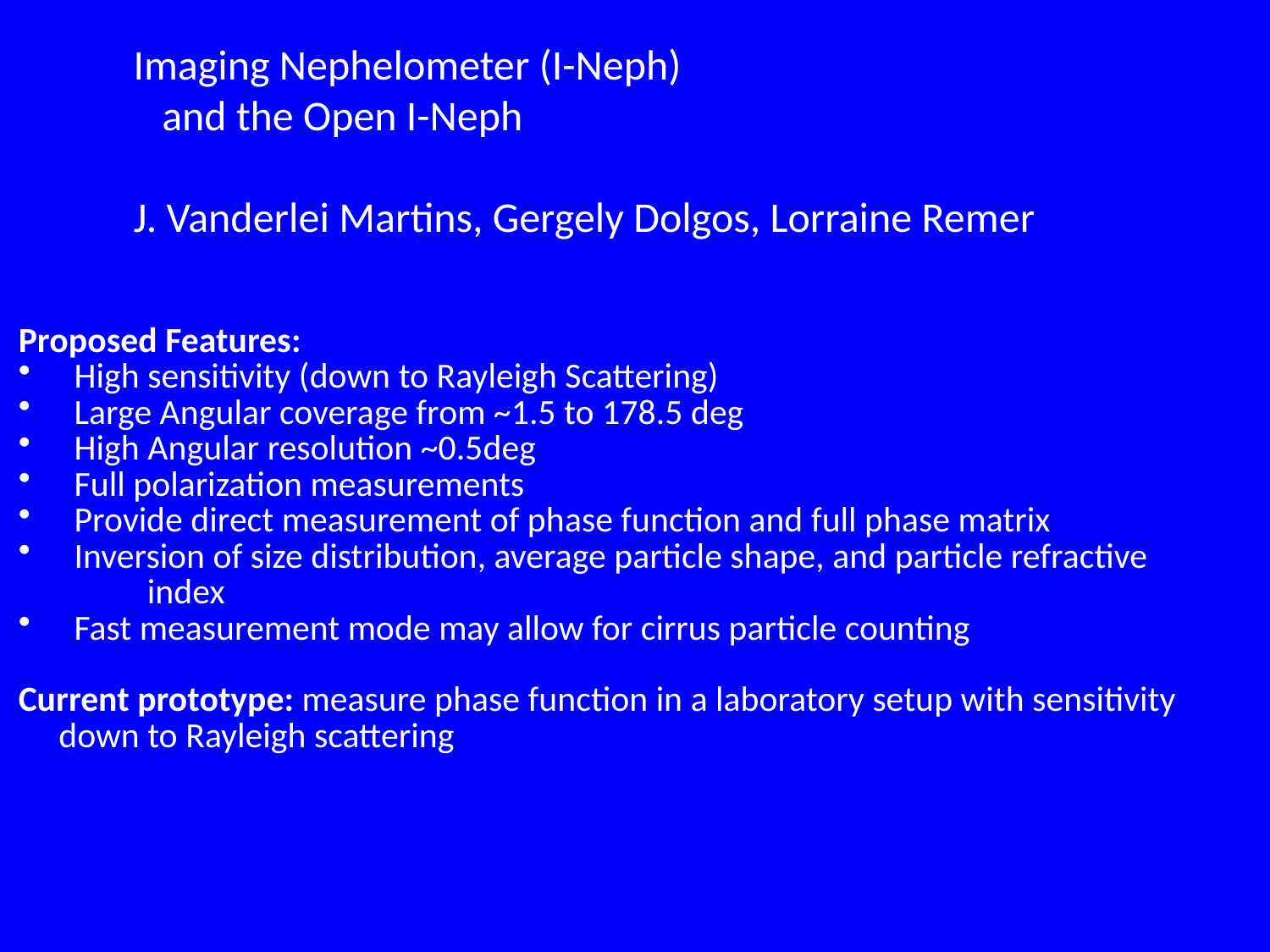

Imaging Nephelometer (I-Neph)
   and the Open I-Neph

J. Vanderlei Martins, Gergely Dolgos, Lorraine Remer
Proposed Features:
 High sensitivity (down to Rayleigh Scattering)
 Large Angular coverage from ~1.5 to 178.5 deg
 High Angular resolution ~0.5deg
 Full polarization measurements
 Provide direct measurement of phase function and full phase matrix
 Inversion of size distribution, average particle shape, and particle refractive
                index
 Fast measurement mode may allow for cirrus particle counting

Current prototype: measure phase function in a laboratory setup with sensitivity
     down to Rayleigh scattering